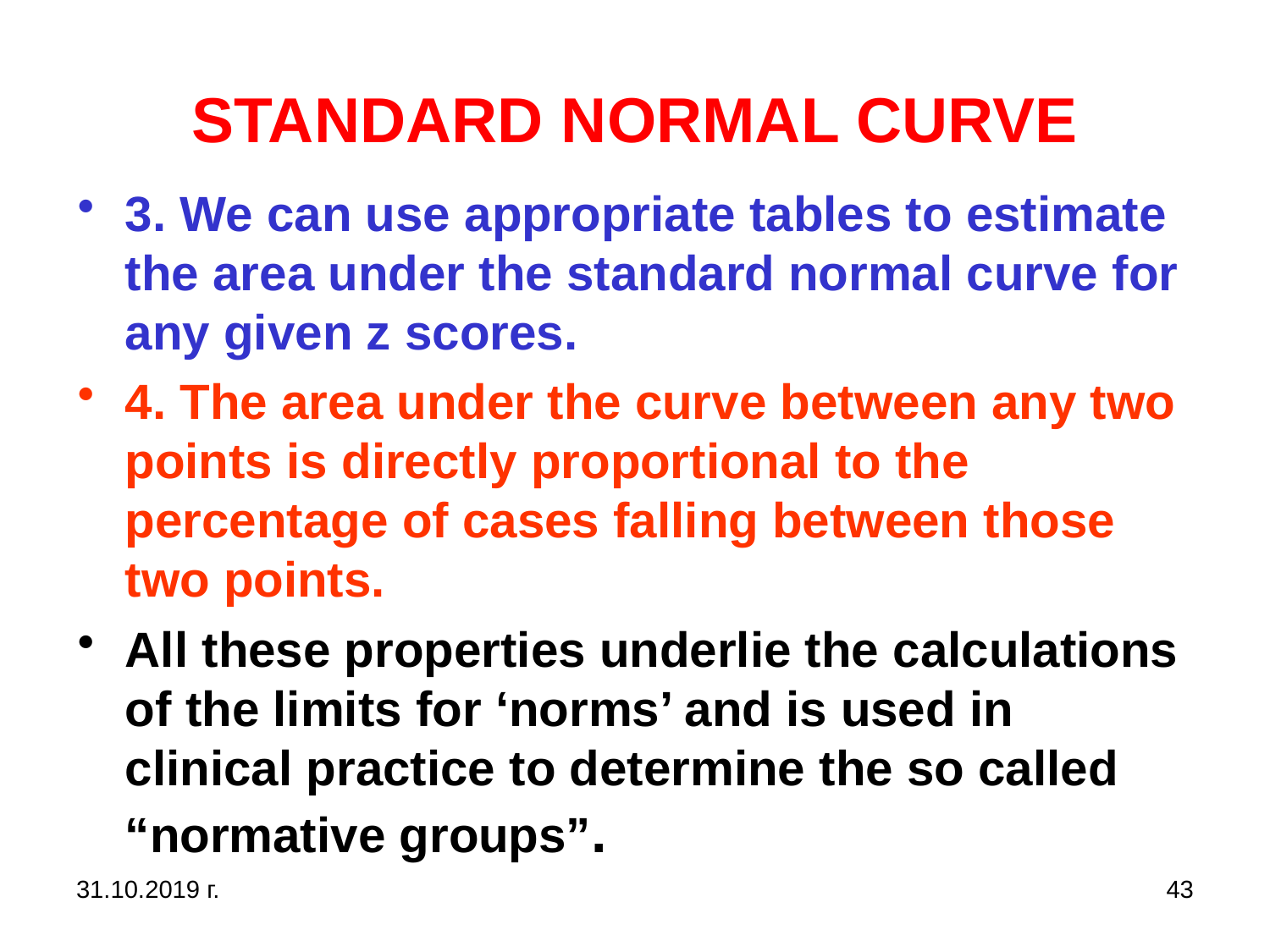

# STANDARD NORMAL CURVE
3. We can use appropriate tables to estimate the area under the standard normal curve for any given z scores.
4. The area under the curve between any two points is directly proportional to the percentage of cases falling between those two points.
All these properties underlie the calculations of the limits for ‘norms’ and is used in clinical practice to determine the so called “normative groups”.
31.10.2019 г.
43